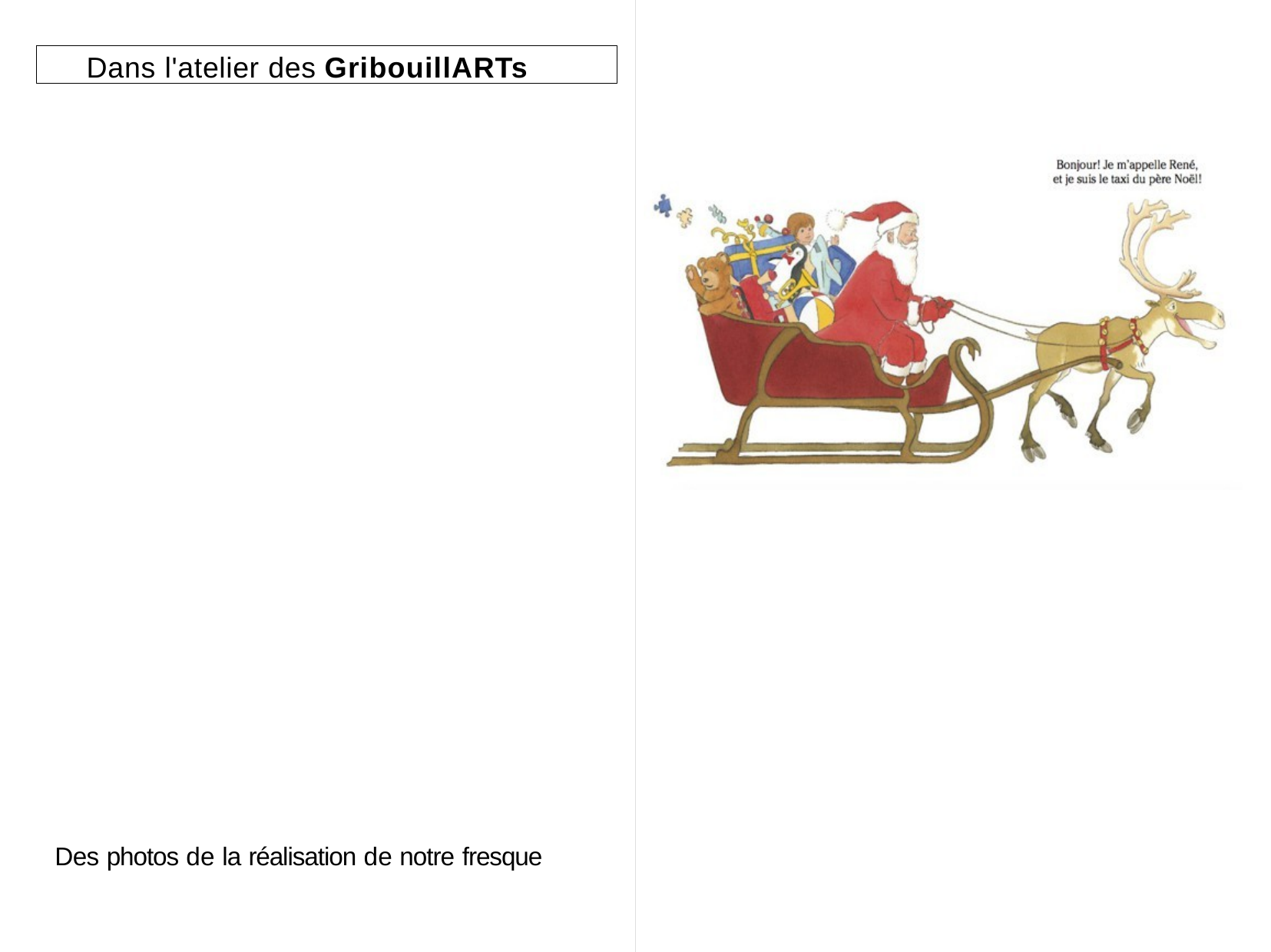

Dans l'atelier des GribouillARTs

Des photos de la réalisation de notre fresque